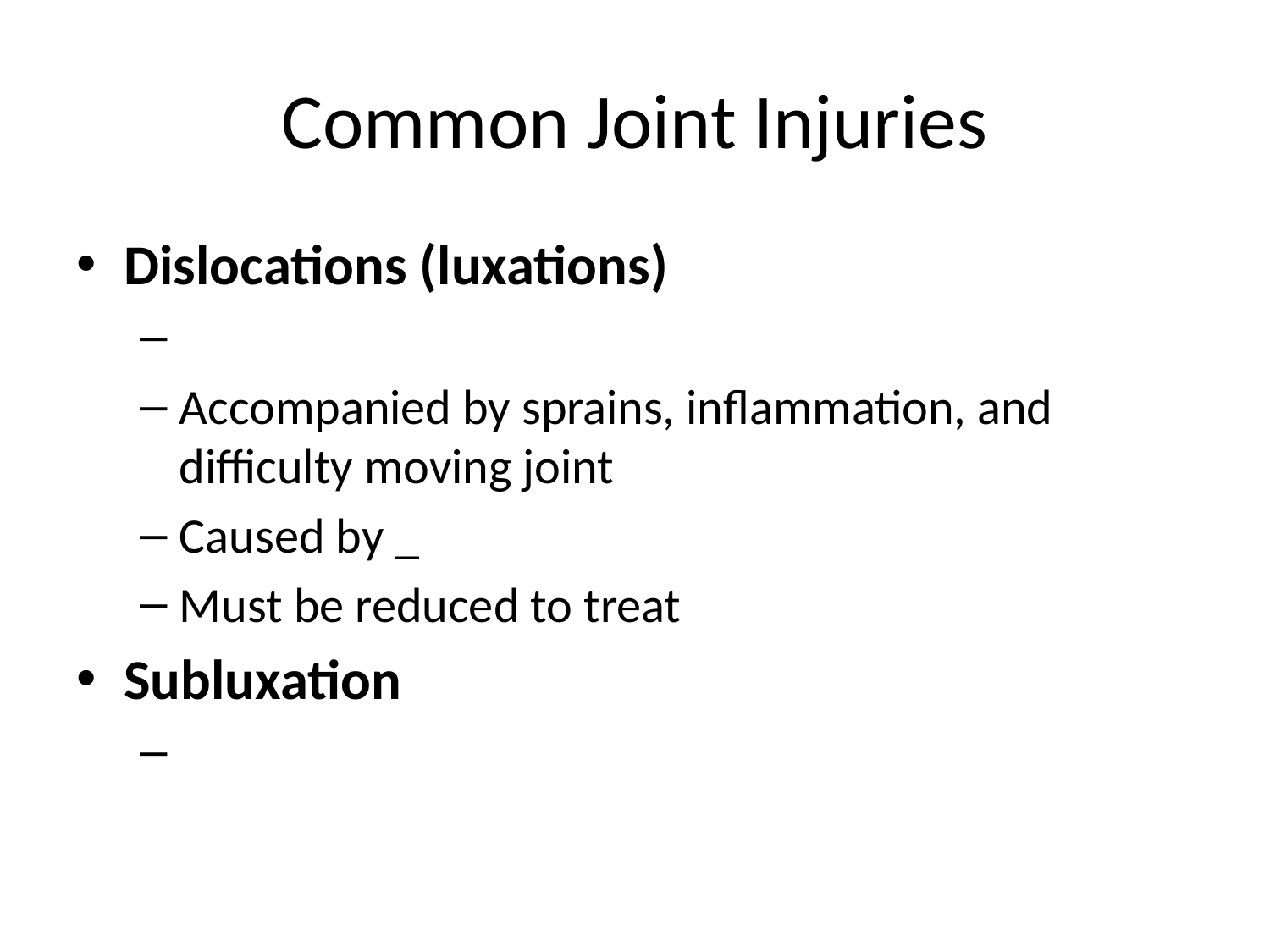

# Common Joint Injuries
Dislocations (luxations)

Accompanied by sprains, inflammation, and difficulty moving joint
Caused by _
Must be reduced to treat
Subluxation